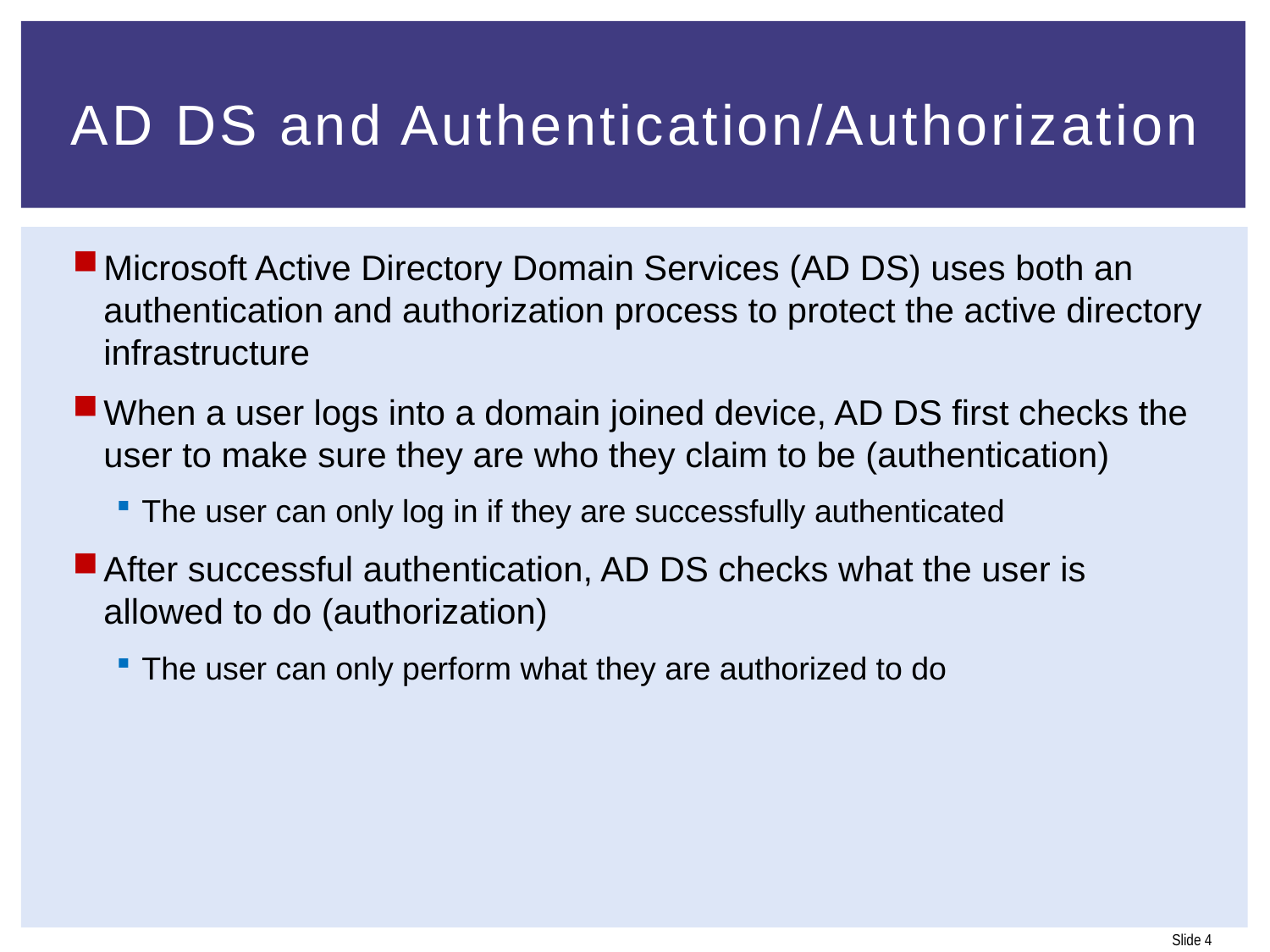

# AD DS and Authentication/Authorization
Microsoft Active Directory Domain Services (AD DS) uses both an authentication and authorization process to protect the active directory infrastructure
When a user logs into a domain joined device, AD DS first checks the user to make sure they are who they claim to be (authentication)
The user can only log in if they are successfully authenticated
After successful authentication, AD DS checks what the user is allowed to do (authorization)
The user can only perform what they are authorized to do